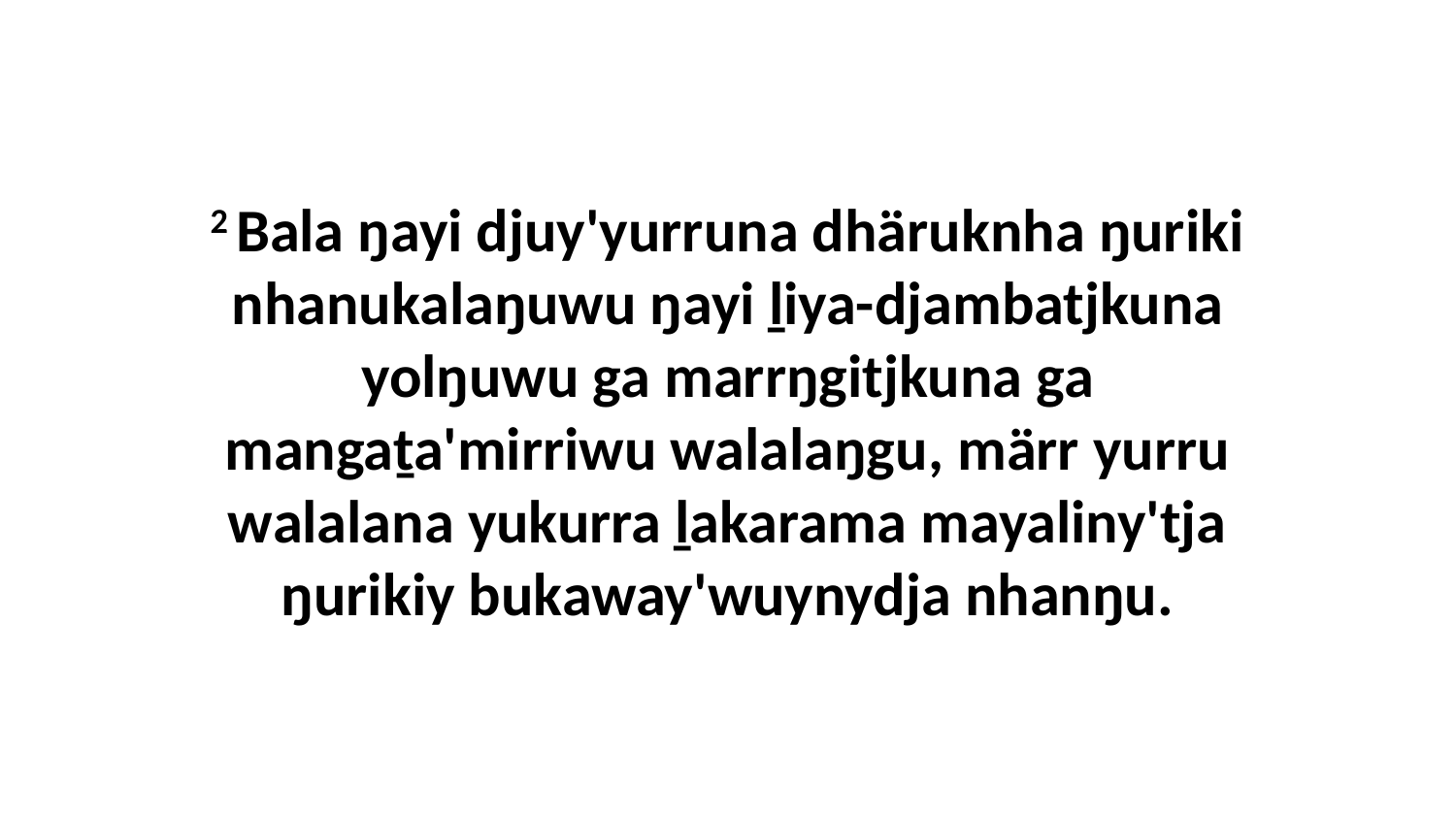

2 Bala ŋayi djuy'yurruna dhäruknha ŋuriki nhanukalaŋuwu ŋayi ḻiya-djambatjkuna yolŋuwu ga marrŋgitjkuna ga mangaṯa'mirriwu walalaŋgu, märr yurru walalana yukurra ḻakarama mayaliny'tja ŋurikiy bukaway'wuynydja nhanŋu.